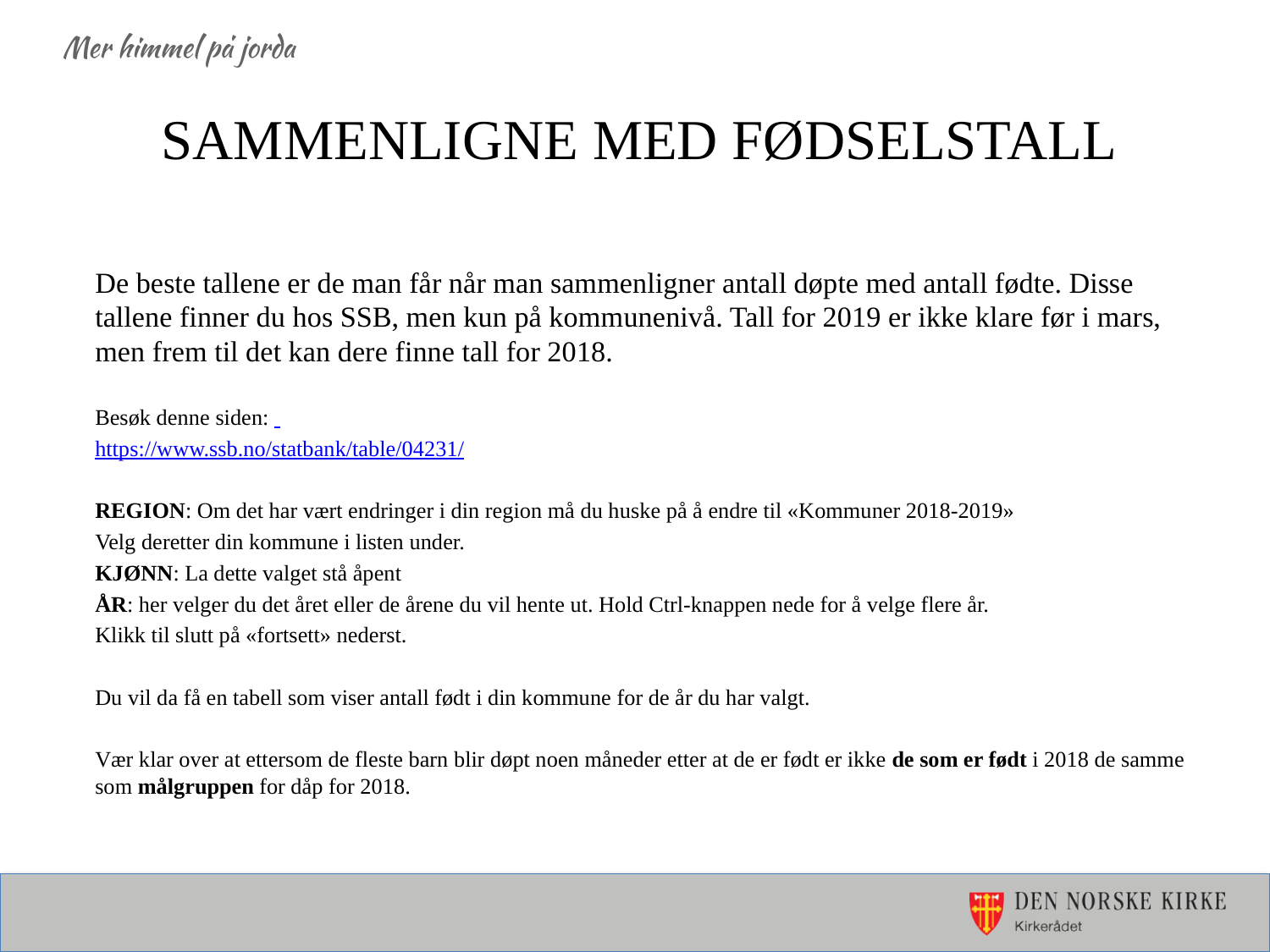

# SAMMENLIGNE MED FØDSELSTALL
De beste tallene er de man får når man sammenligner antall døpte med antall fødte. Disse tallene finner du hos SSB, men kun på kommunenivå. Tall for 2019 er ikke klare før i mars, men frem til det kan dere finne tall for 2018.

Besøk denne siden:
https://www.ssb.no/statbank/table/04231/

REGION: Om det har vært endringer i din region må du huske på å endre til «Kommuner 2018-2019»
Velg deretter din kommune i listen under.
KJØNN: La dette valget stå åpent
ÅR: her velger du det året eller de årene du vil hente ut. Hold Ctrl-knappen nede for å velge flere år.
Klikk til slutt på «fortsett» nederst.

Du vil da få en tabell som viser antall født i din kommune for de år du har valgt.

Vær klar over at ettersom de fleste barn blir døpt noen måneder etter at de er født er ikke de som er født i 2018 de samme som målgruppen for dåp for 2018.